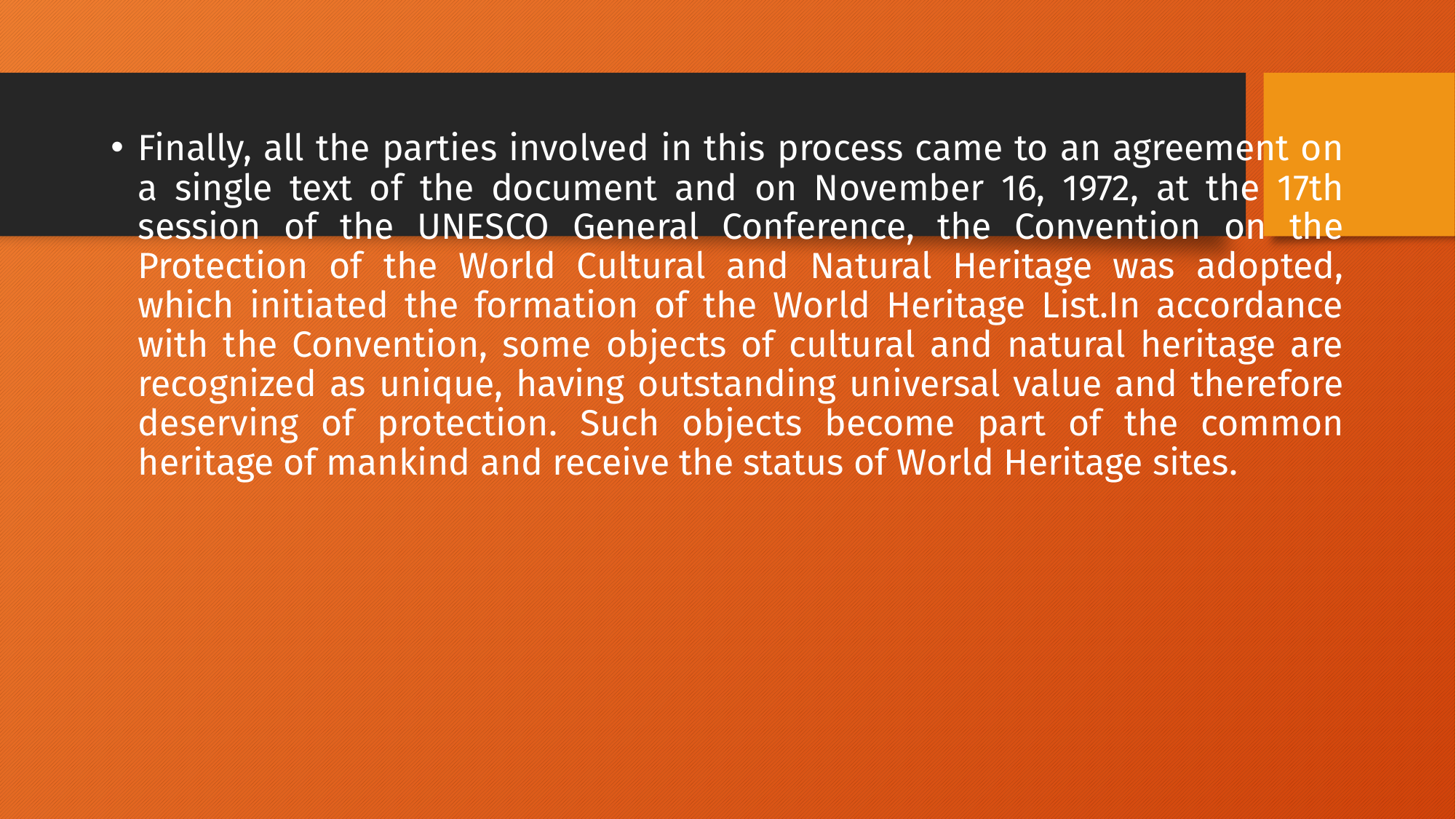

Finally, all the parties involved in this process came to an agreement on a single text of the document and on November 16, 1972, at the 17th session of the UNESCO General Conference, the Convention on the Protection of the World Cultural and Natural Heritage was adopted, which initiated the formation of the World Heritage List.In accordance with the Convention, some objects of cultural and natural heritage are recognized as unique, having outstanding universal value and therefore deserving of protection. Such objects become part of the common heritage of mankind and receive the status of World Heritage sites.